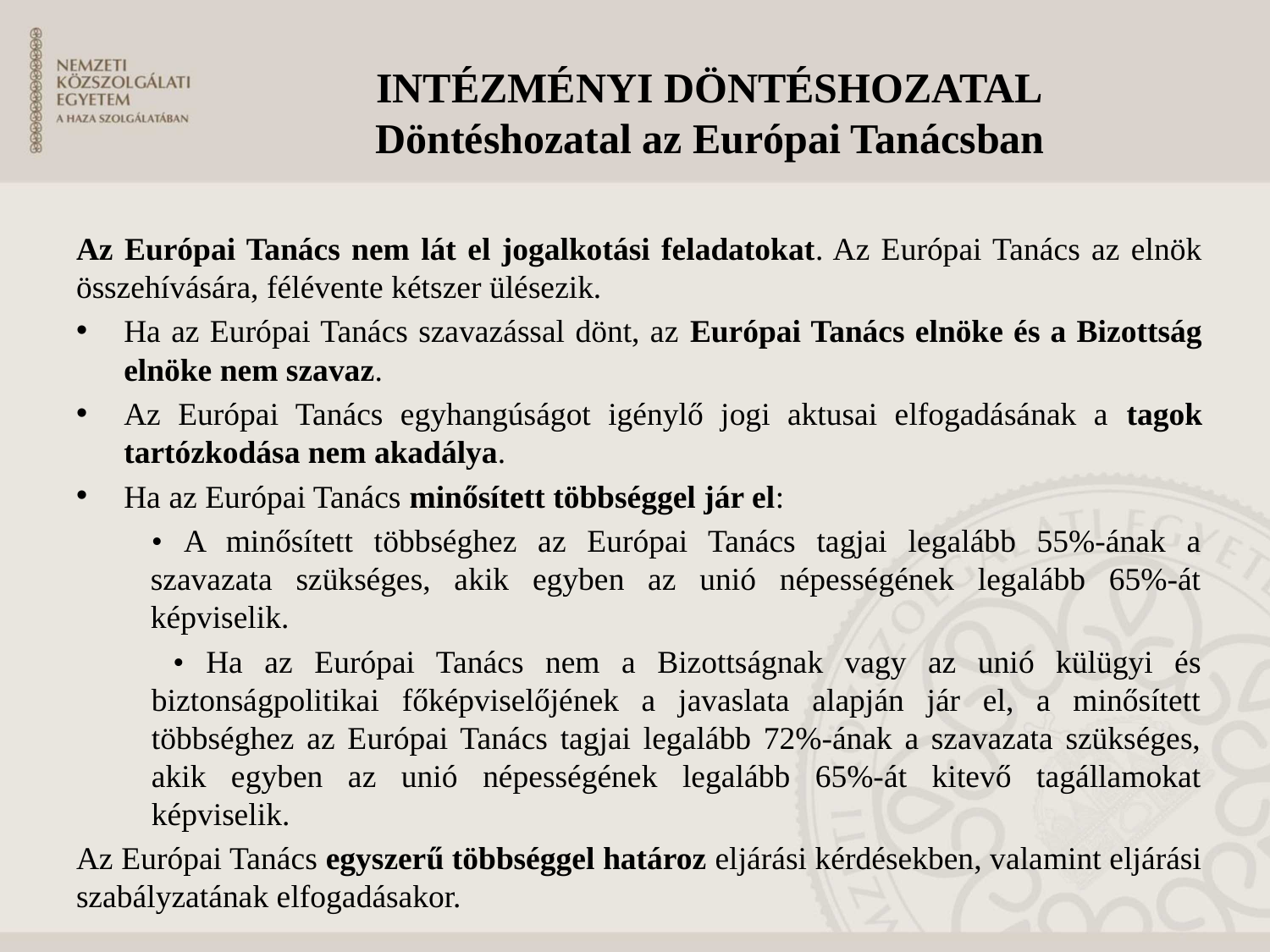

INTÉZMÉNYI DÖNTÉSHOZATAL
Döntéshozatal az Európai Tanácsban
Az Európai Tanács nem lát el jogalkotási feladatokat. Az Európai Tanács az elnök összehívására, félévente kétszer ülésezik.
Ha az Európai Tanács szavazással dönt, az Európai Tanács elnöke és a Bizottság elnöke nem szavaz.
Az Európai Tanács egyhangúságot igénylő jogi aktusai elfogadásának a tagok tartózkodása nem akadálya.
Ha az Európai Tanács minősített többséggel jár el:
• A minősített többséghez az Európai Tanács tagjai legalább 55%-ának a szavazata szükséges, akik egyben az unió népességének legalább 65%-át képviselik.
 • Ha az Európai Tanács nem a Bizottságnak vagy az unió külügyi és biztonságpolitikai főképviselőjének a javaslata alapján jár el, a minősített többséghez az Európai Tanács tagjai legalább 72%-ának a szavazata szükséges, akik egyben az unió népességének legalább 65%-át kitevő tagállamokat képviselik.
Az Európai Tanács egyszerű többséggel határoz eljárási kérdésekben, valamint eljárási szabályzatának elfogadásakor.